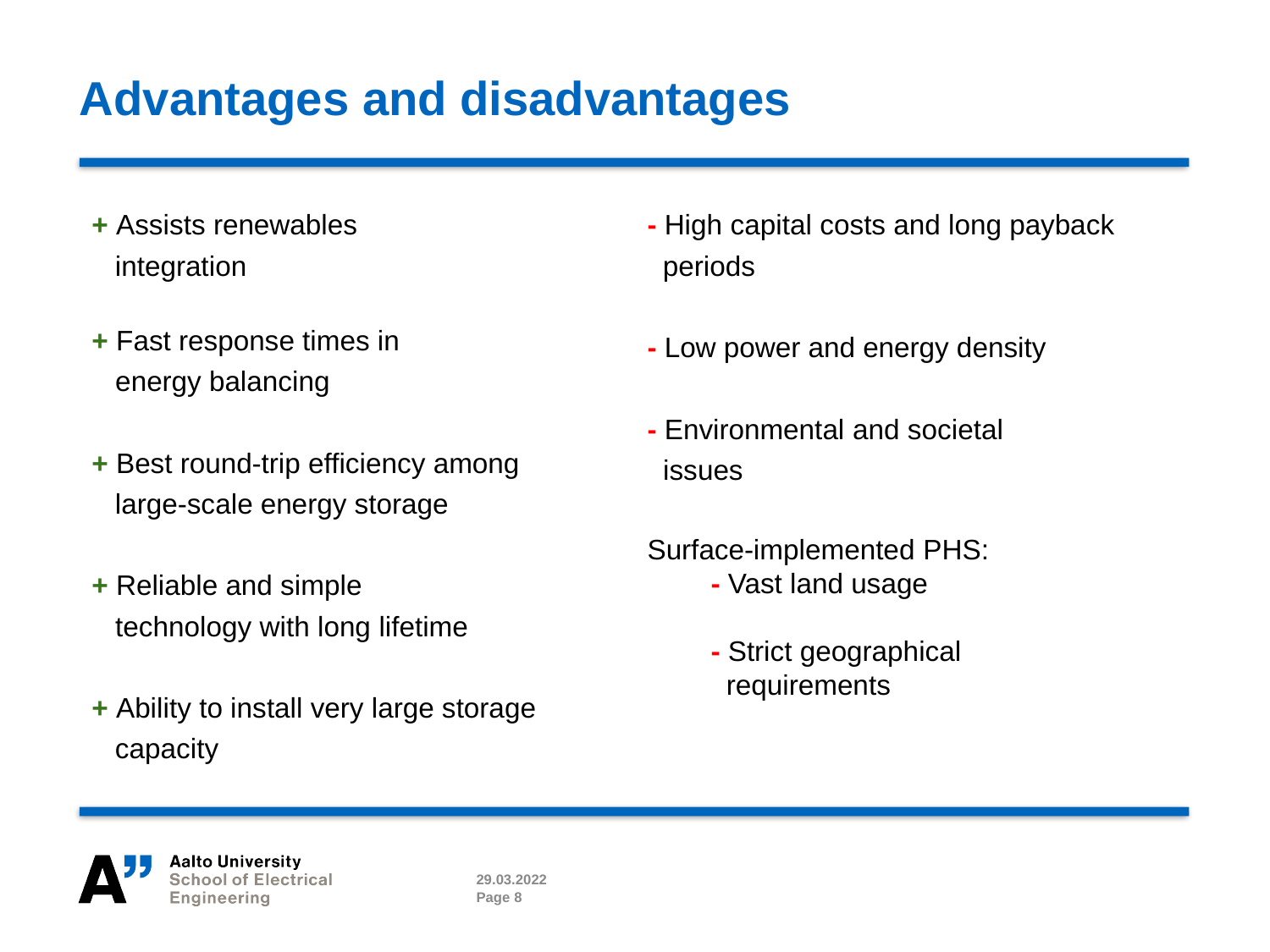

# Advantages and disadvantages
+ Assists renewables
   integration
+ Fast response times in
   energy balancing
+ Best round-trip efficiency among
   large-scale energy storage
+ Reliable and simple
   technology with long lifetime
+ Ability to install very large storage
   capacity
- High capital costs and long payback
  periods
- Low power and energy density
- Environmental and societal
  issues
Surface-implemented PHS:
- Vast land usage
- Strict geographical
  requirements

29.03.2022
Page 8